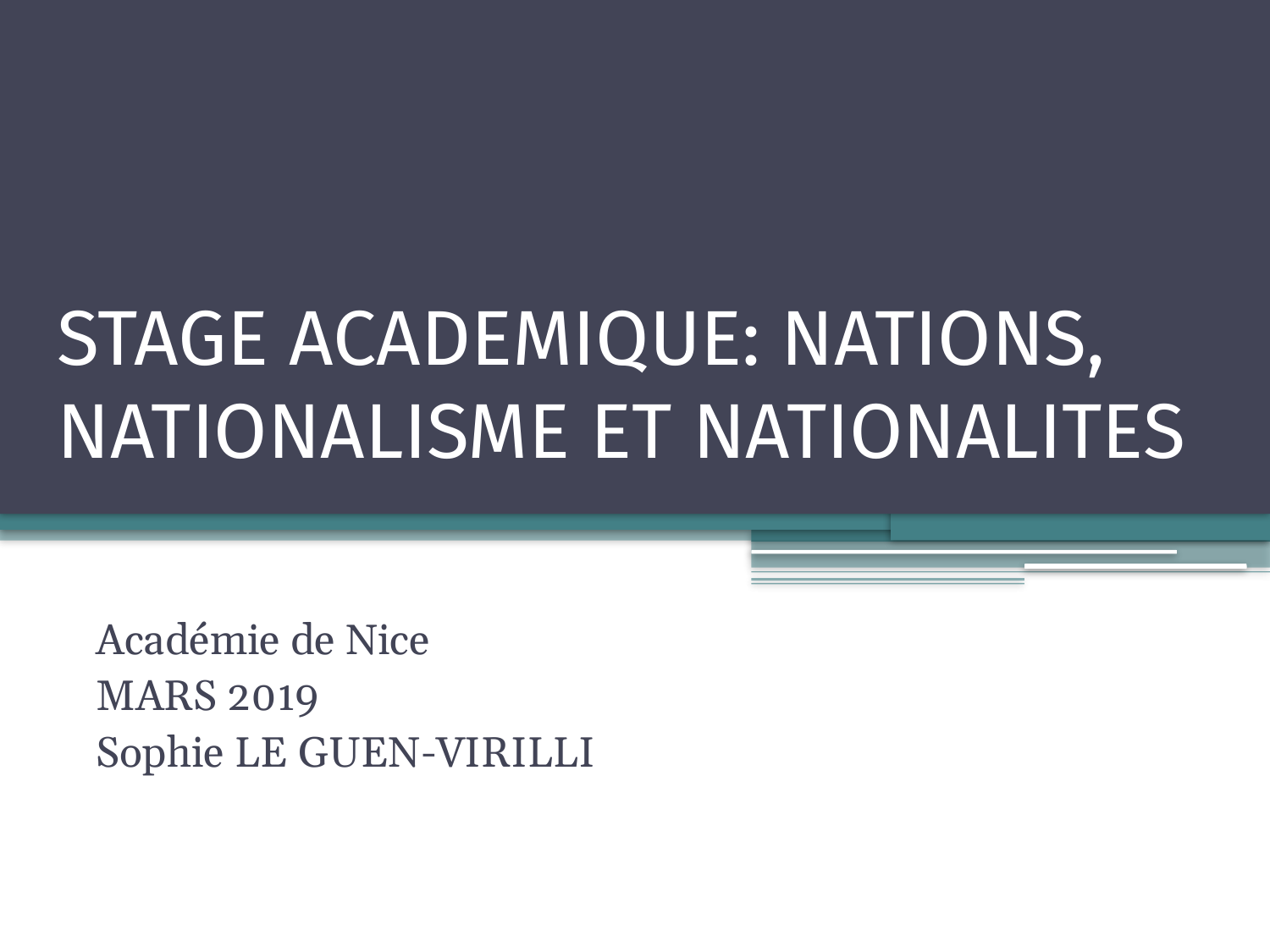

# STAGE ACADEMIQUE: NATIONS, NATIONALISME ET NATIONALITES
Académie de Nice
MARS 2019
Sophie LE GUEN-VIRILLI